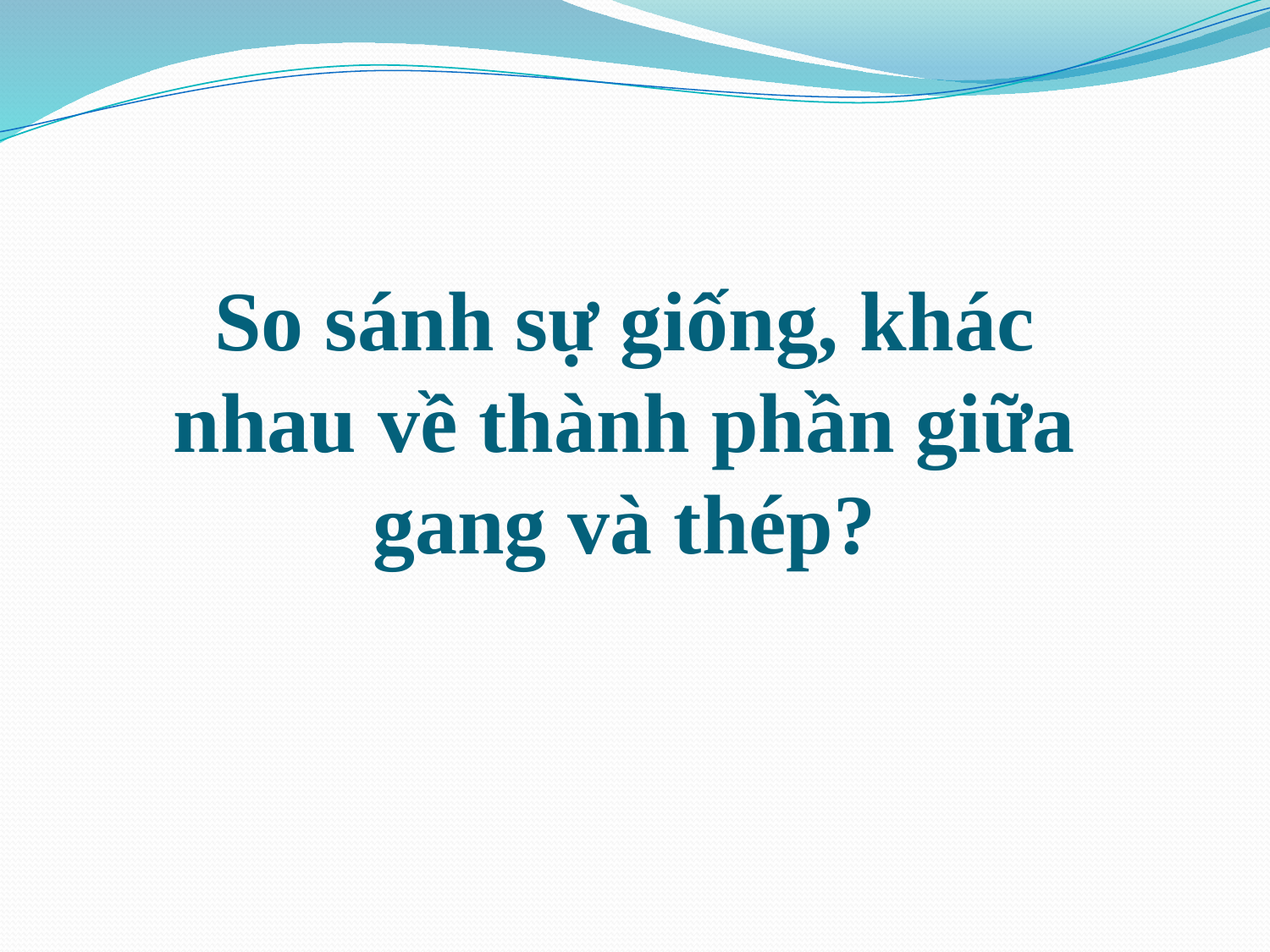

# So sánh sự giống, khác nhau về thành phần giữa gang và thép?